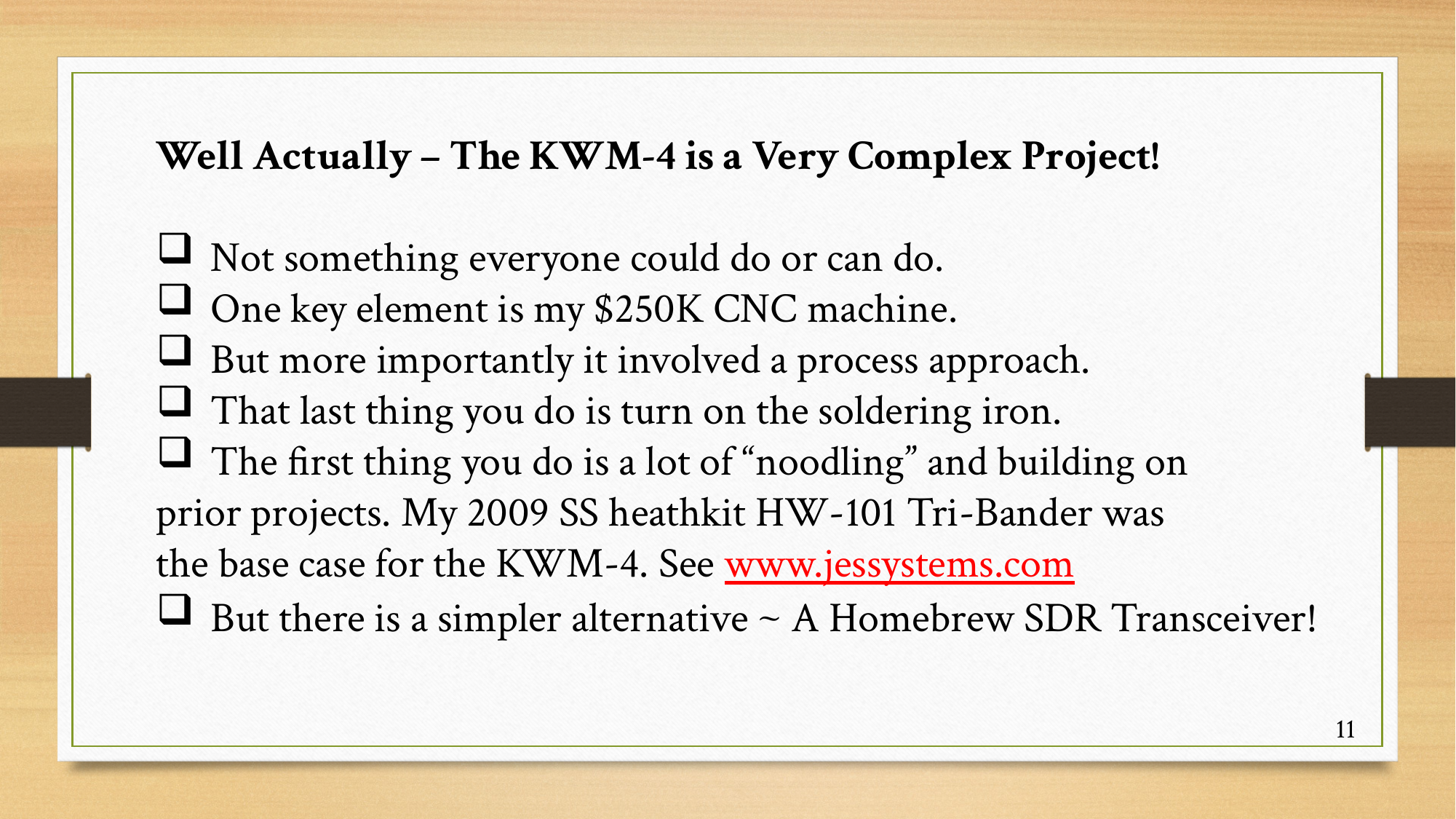

Well Actually – The KWM-4 is a Very Complex Project!

Not something everyone could do or can do.
One key element is my $250K CNC machine.
But more importantly it involved a process approach.
That last thing you do is turn on the soldering iron.
The first thing you do is a lot of “noodling” and building on
prior projects. My 2009 SS heathkit HW-101 Tri-Bander was
the base case for the KWM-4. See www.jessystems.com
But there is a simpler alternative ~ A Homebrew SDR Transceiver!
11